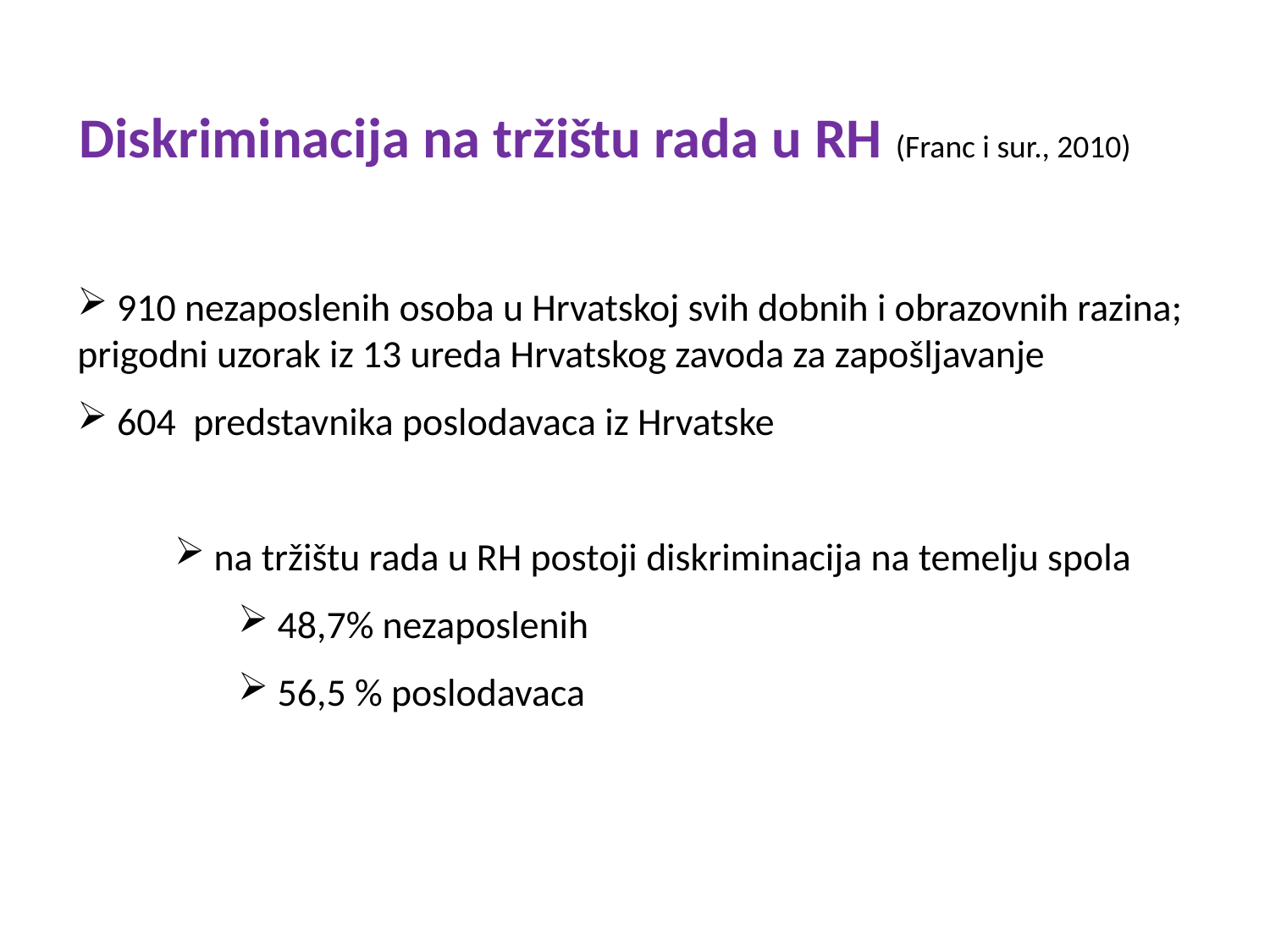

# Diskriminacija na tržištu rada u RH (Franc i sur., 2010)
 910 nezaposlenih osoba u Hrvatskoj svih dobnih i obrazovnih razina; prigodni uzorak iz 13 ureda Hrvatskog zavoda za zapošljavanje
 604  predstavnika poslodavaca iz Hrvatske

 na tržištu rada u RH postoji diskriminacija na temelju spola
 48,7% nezaposlenih
 56,5 % poslodavaca